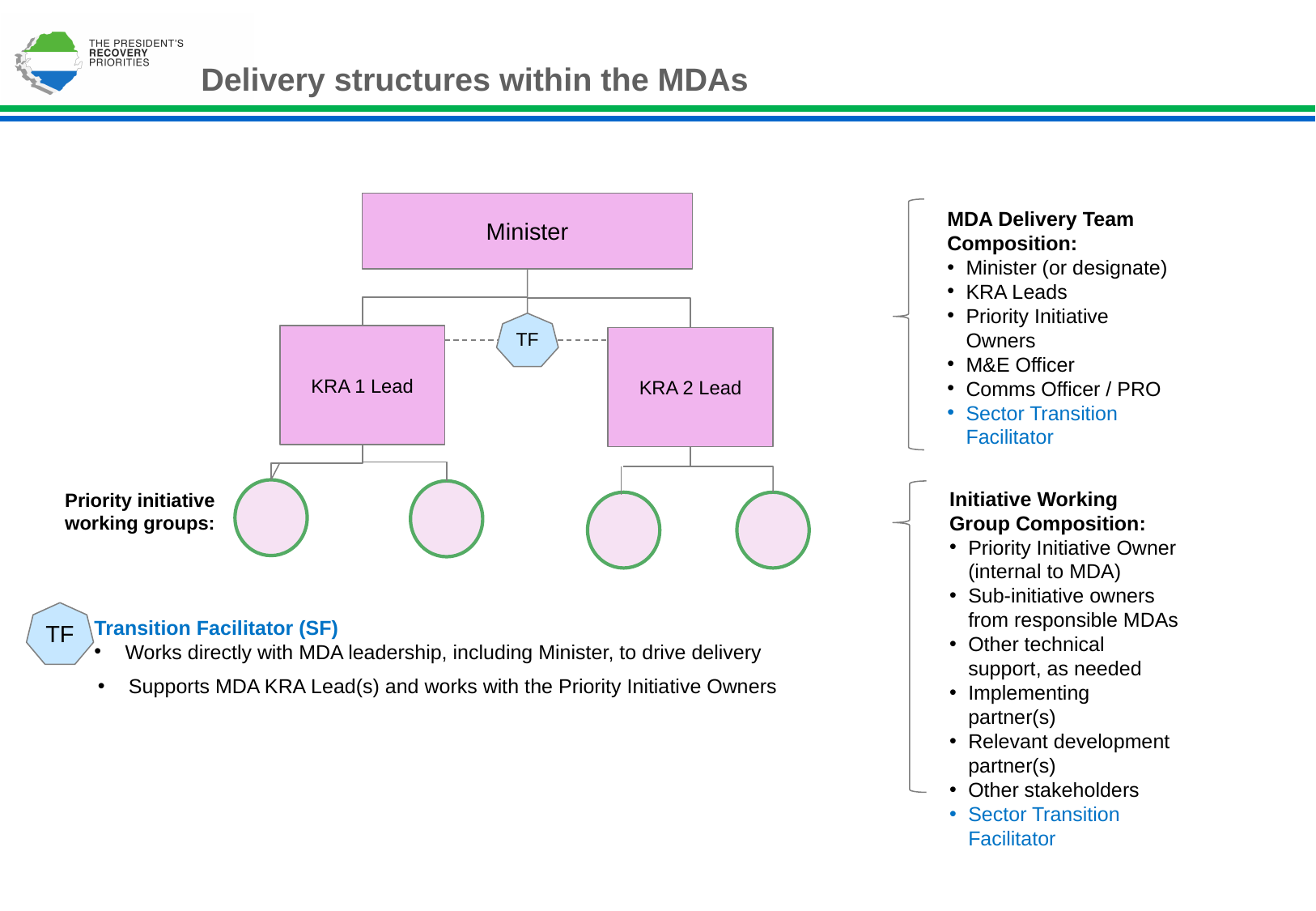

# Delivery structures within the MDAs
Minister

MDA Delivery Team Composition:
Minister (or designate)
KRA Leads
Priority Initiative Owners
M&E Officer
Comms Officer / PRO
Sector Transition Facilitator
 TF
KRA 1 Lead
KRA 2 Lead

Initiative Working Group Composition:
Priority Initiative Owner (internal to MDA)
Sub-initiative owners from responsible MDAs
Other technical support, as needed
Implementing partner(s)
Relevant development partner(s)
Other stakeholders
Sector Transition Facilitator

Priority initiative working groups:

TF
Transition Facilitator (SF)
Works directly with MDA leadership, including Minister, to drive delivery
Supports MDA KRA Lead(s) and works with the Priority Initiative Owners